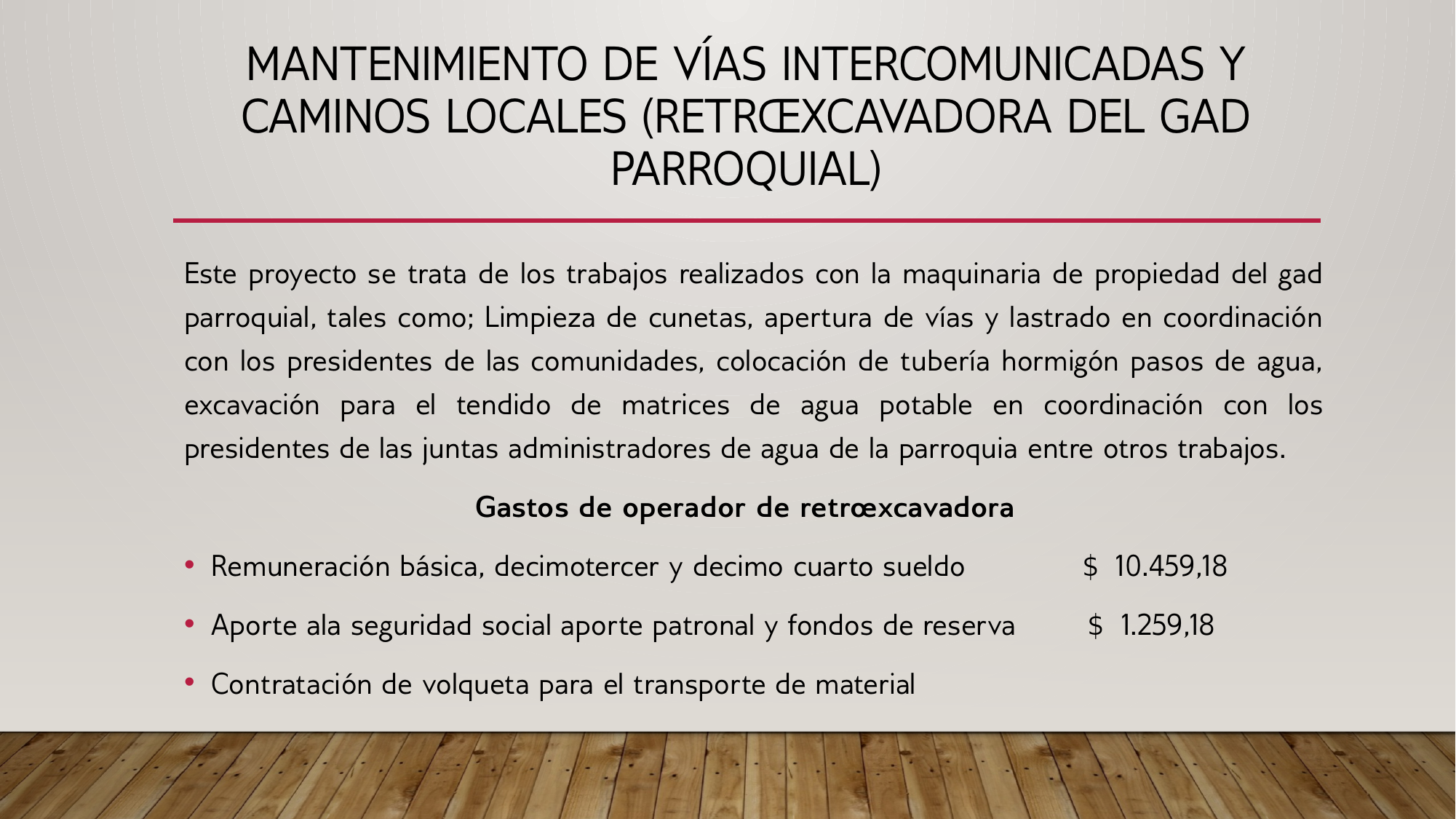

# Mantenimiento de vías intercomunicadas y caminos locales (retroexcavadora del gad parroquial)
Este proyecto se trata de los trabajos realizados con la maquinaria de propiedad del gad parroquial, tales como; Limpieza de cunetas, apertura de vías y lastrado en coordinación con los presidentes de las comunidades, colocación de tubería hormigón pasos de agua, excavación para el tendido de matrices de agua potable en coordinación con los presidentes de las juntas administradores de agua de la parroquia entre otros trabajos.
                                Gastos de operador de retroexcavadora
Remuneración básica, decimotercer y decimo cuarto sueldo             $  10.459,18
Aporte ala seguridad social aporte patronal y fondos de reserva        $  1.259,18
Contratación de volqueta para el transporte de material